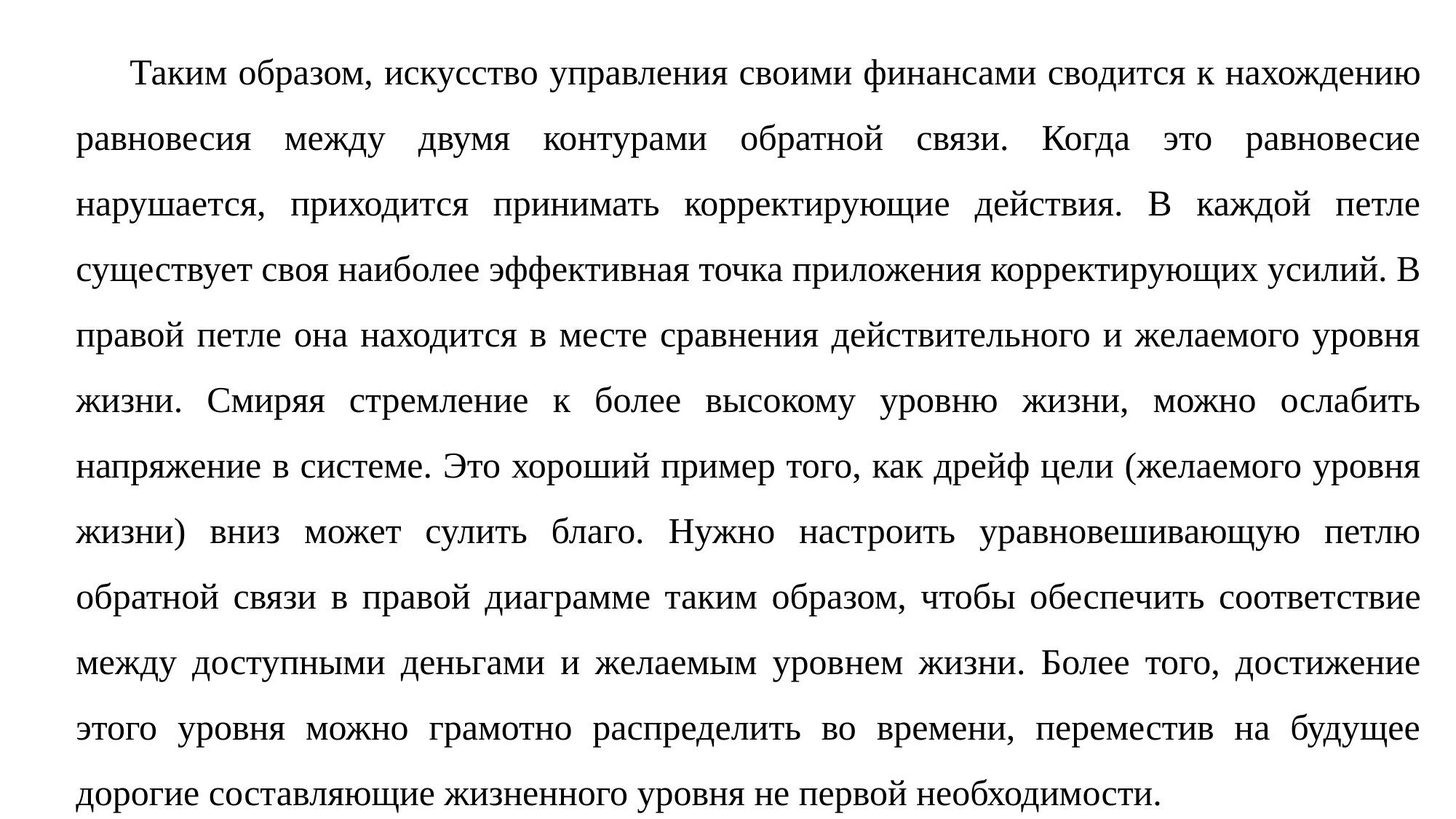

Таким образом, искусство управления своими финансами сво­дится к нахождению равновесия между двумя контурами обратной связи. Когда это равновесие нарушается, приходится принимать корректирующие действия. В каждой петле существует своя наибо­лее эффективная точка приложения корректирующих усилий. В правой петле она находится в месте сравнения действительного и желаемого уровня жизни. Смиряя стремление к более высокому уровню жизни, можно ослабить напряжение в системе. Это хоро­ший пример того, как дрейф цели (желаемого уровня жизни) вниз может сулить благо. Нужно настроить уравновешивающую петлю обратной связи в правой диаграмме таким образом, чтобы обеспе­чить соответствие между доступными деньгами и желаемым уров­нем жизни. Более того, достижение этого уровня можно грамотно распределить во времени, переместив на будущее дорогие состав­ляющие жизненного уровня не первой необходимости.